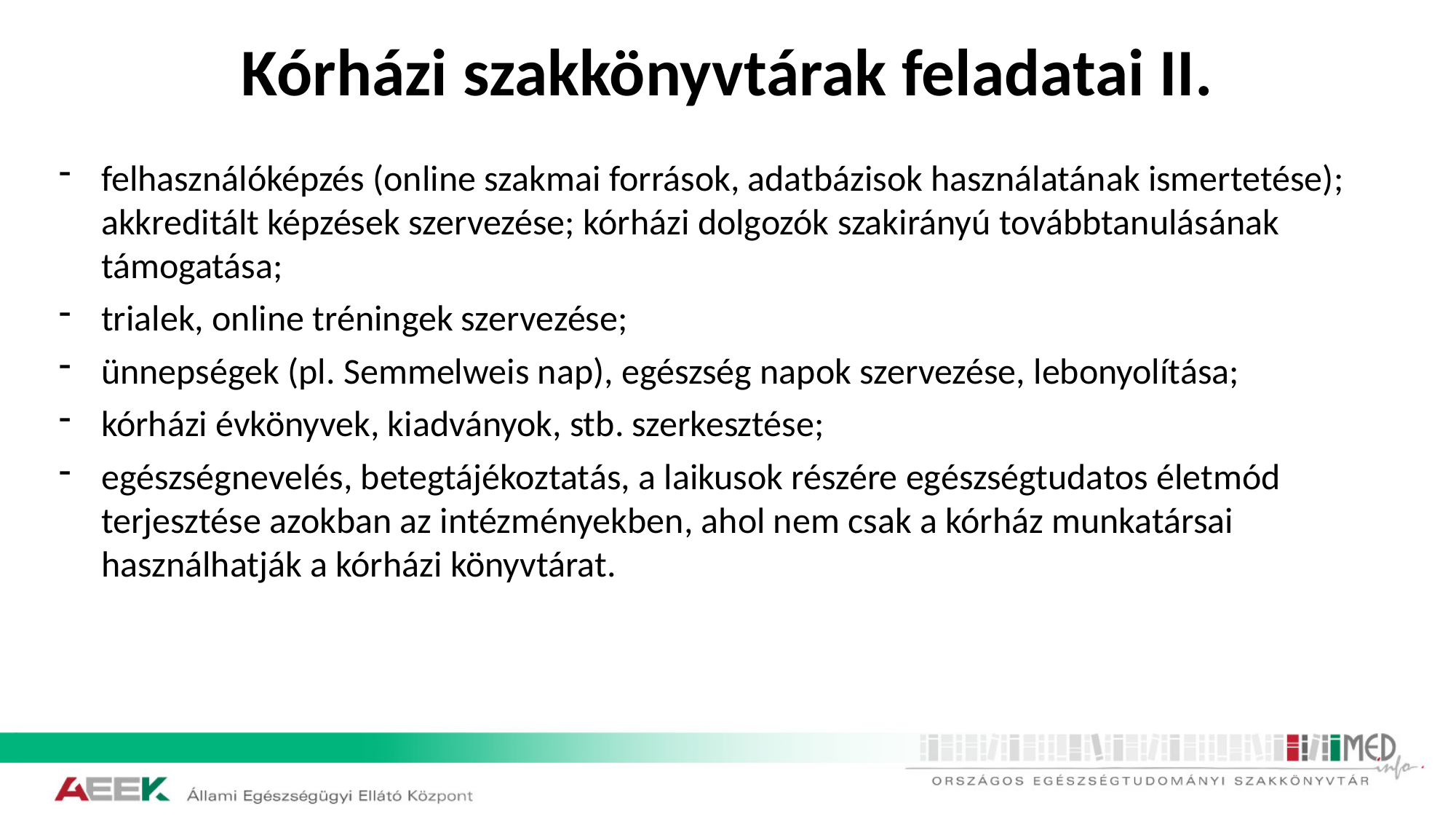

Kórházi szakkönyvtárak feladatai II.
felhasználóképzés (online szakmai források, adatbázisok használatának ismertetése); akkreditált képzések szervezése; kórházi dolgozók szakirányú továbbtanulásának támogatása;
trialek, online tréningek szervezése;
ünnepségek (pl. Semmelweis nap), egészség napok szervezése, lebonyolítása;
kórházi évkönyvek, kiadványok, stb. szerkesztése;
egészségnevelés, betegtájékoztatás, a laikusok részére egészségtudatos életmód terjesztése azokban az intézményekben, ahol nem csak a kórház munkatársai használhatják a kórházi könyvtárat.